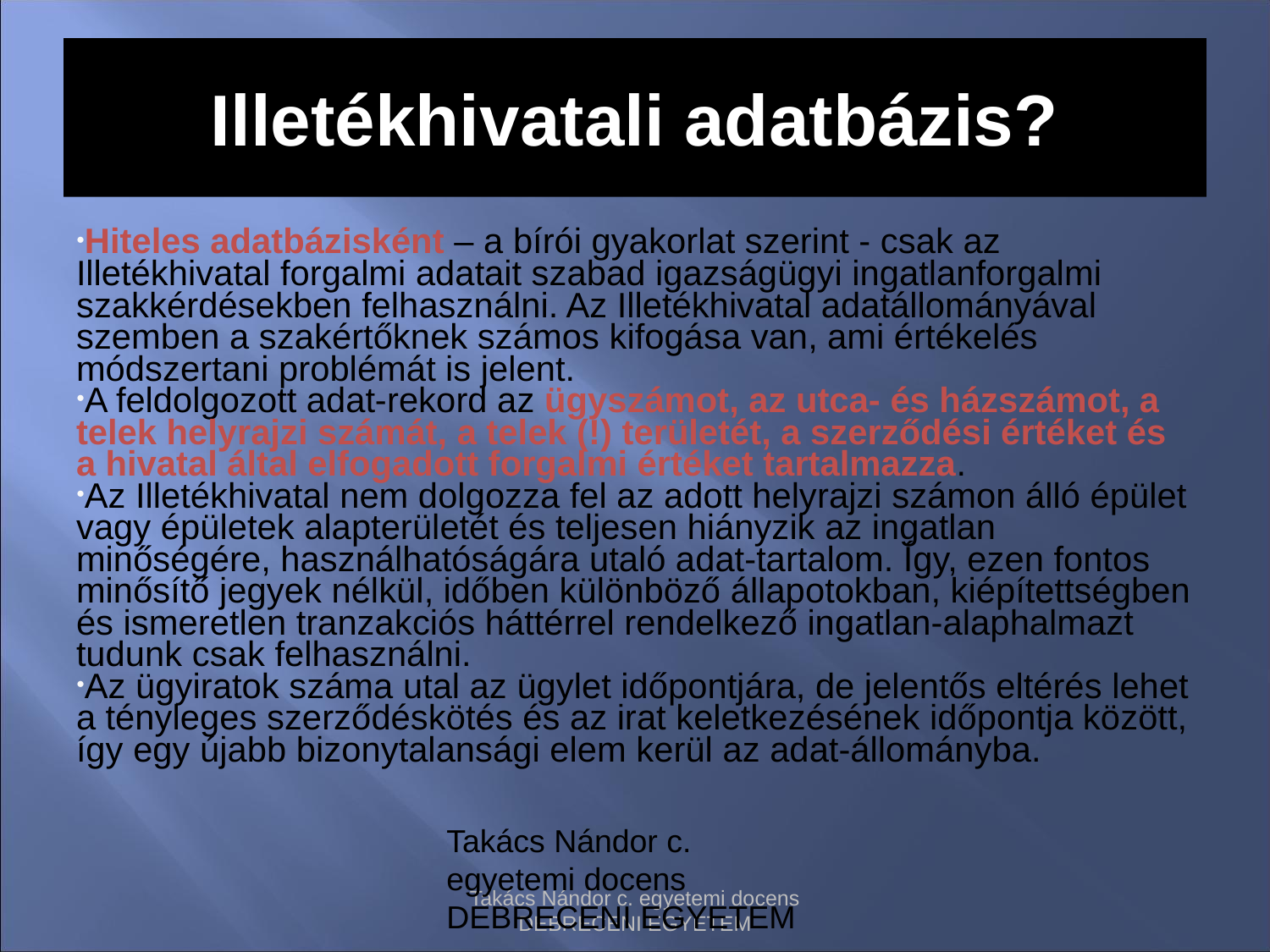

# Illetékhivatali adatbázis?
Hiteles adatbázisként – a bírói gyakorlat szerint - csak az Illetékhivatal forgalmi adatait szabad igazságügyi ingatlanforgalmi szakkérdésekben felhasználni. Az Illetékhivatal adatállományával szemben a szakértőknek számos kifogása van, ami értékelés módszertani problémát is jelent.
A feldolgozott adat-rekord az ügyszámot, az utca- és házszámot, a telek helyrajzi számát, a telek (!) területét, a szerződési értéket és a hivatal által elfogadott forgalmi értéket tartalmazza.
Az Illetékhivatal nem dolgozza fel az adott helyrajzi számon álló épület vagy épületek alapterületét és teljesen hiányzik az ingatlan minőségére, használhatóságára utaló adat-tartalom. Így, ezen fontos minősítő jegyek nélkül, időben különböző állapotokban, kiépítettségben és ismeretlen tranzakciós háttérrel rendelkező ingatlan-alaphalmazt tudunk csak felhasználni.
Az ügyiratok száma utal az ügylet időpontjára, de jelentős eltérés lehet a tényleges szerződéskötés és az irat keletkezésének időpontja között, így egy újabb bizonytalansági elem kerül az adat-állományba.

Takács Nándor c. egyetemi docens DEBRECENI EGYETEM
Takács Nándor c. egyetemi docens DEBRECENI EGYETEM